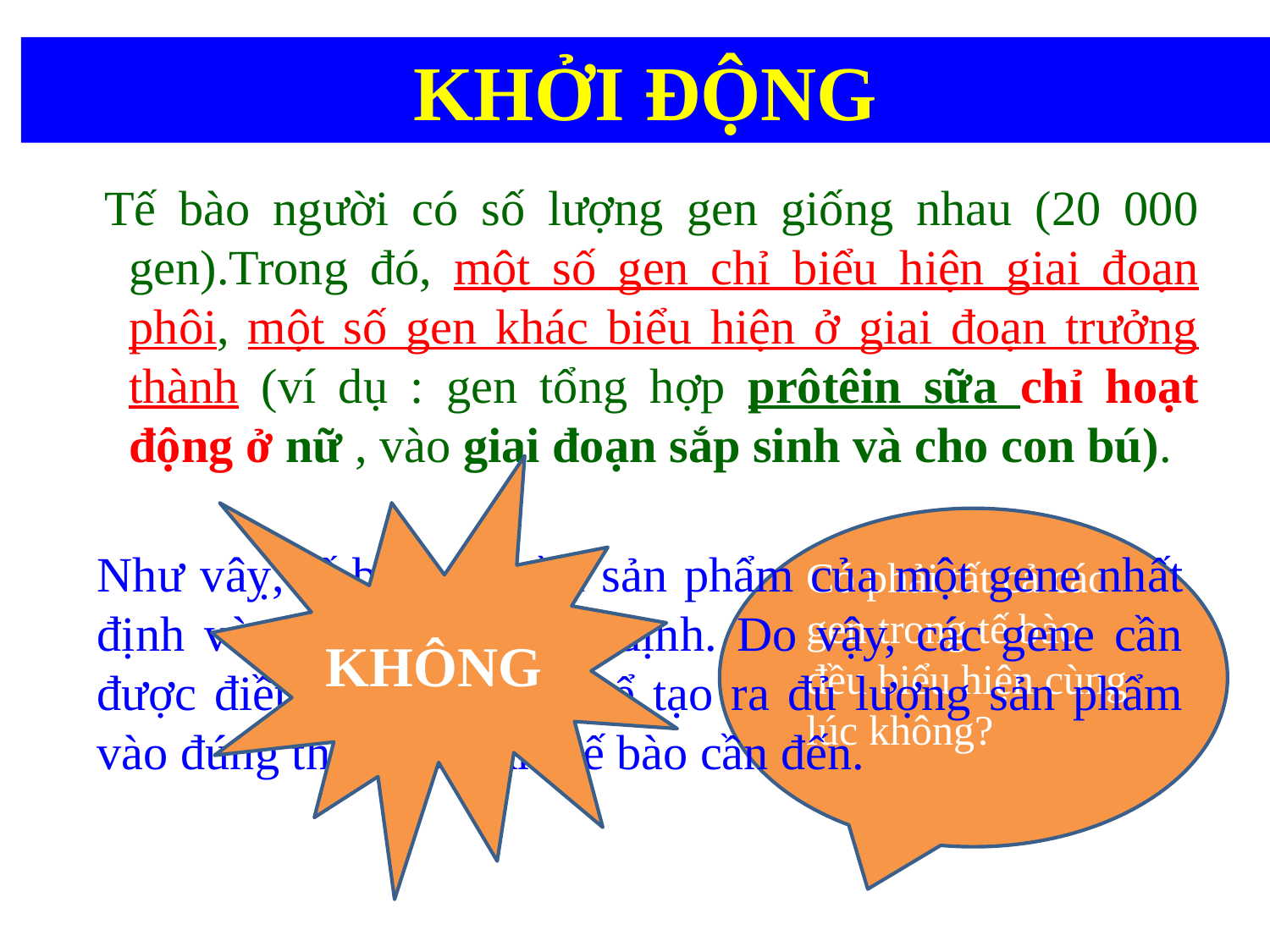

KHỞI ĐỘNG
#
 Tế bào người có số lượng gen giống nhau (20 000 gen).Trong đó, một số gen chỉ biểu hiện giai đoạn phôi, một số gen khác biểu hiện ở giai đoạn trưởng thành (ví dụ : gen tổng hợp prôtêin sữa chỉ hoạt động ở nữ , vào giai đoạn sắp sinh và cho con bú).

KHÔNG
Có phải tất cả các gen trong tế bào đều biểu hiện cùng lúc không?

Như vâỵ, tế bào chỉ cần sản phẩm của một gene nhất định vào thời điểm nhất định. Do vậy, các gene cần được điều khiển để có thể tạo ra đủ lượng sản phẩm vào đúng thời điểm khi tế bào cần đến.